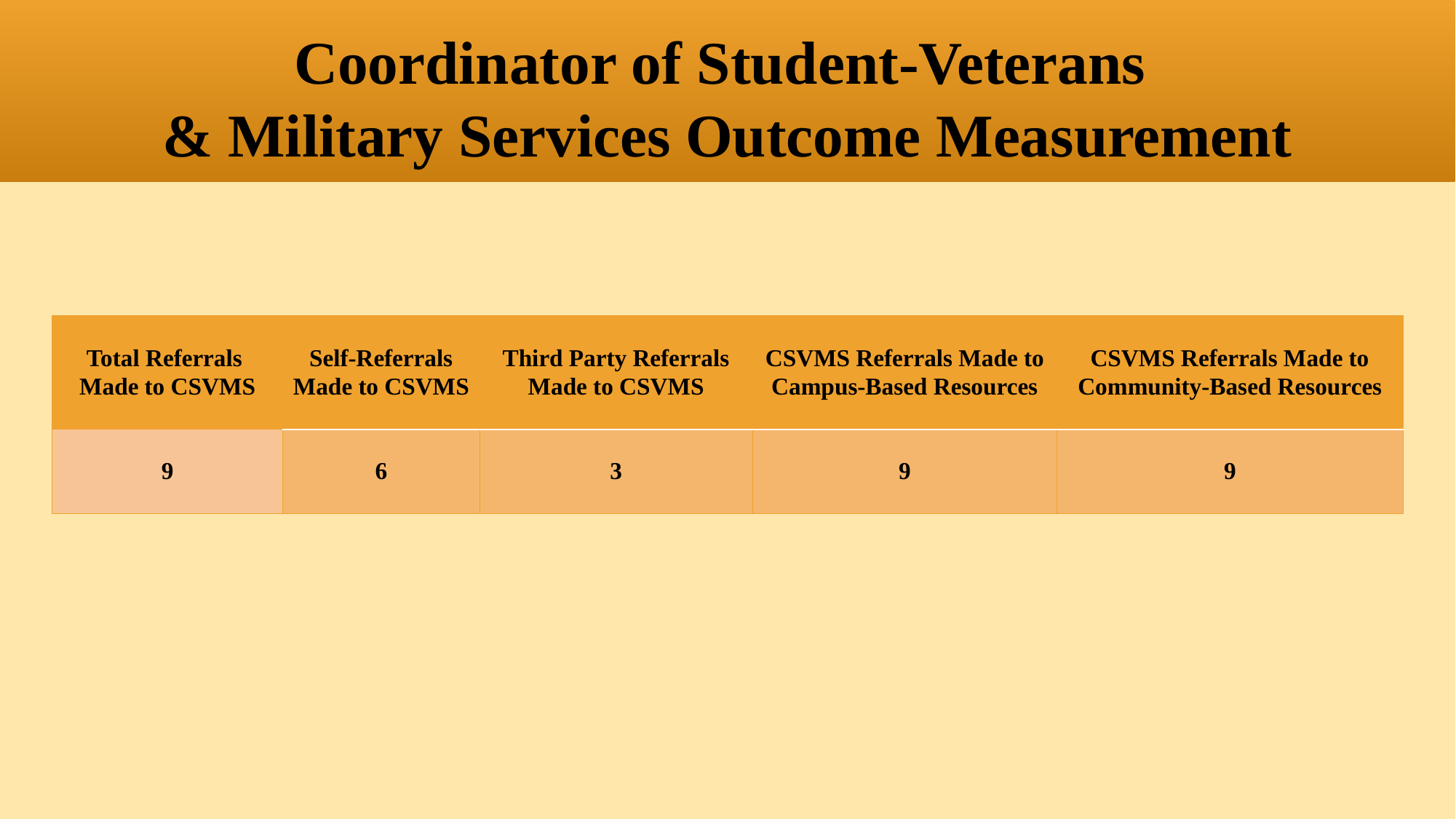

Coordinator of Student-Veterans
& Military Services Outcome Measurement
| Total Referrals Made to CSVMS | Self-Referrals Made to CSVMS | Third Party Referrals Made to CSVMS | CSVMS Referrals Made to Campus-Based Resources | CSVMS Referrals Made to Community-Based Resources |
| --- | --- | --- | --- | --- |
| 9 | 6 | 3 | 9 | 9 |